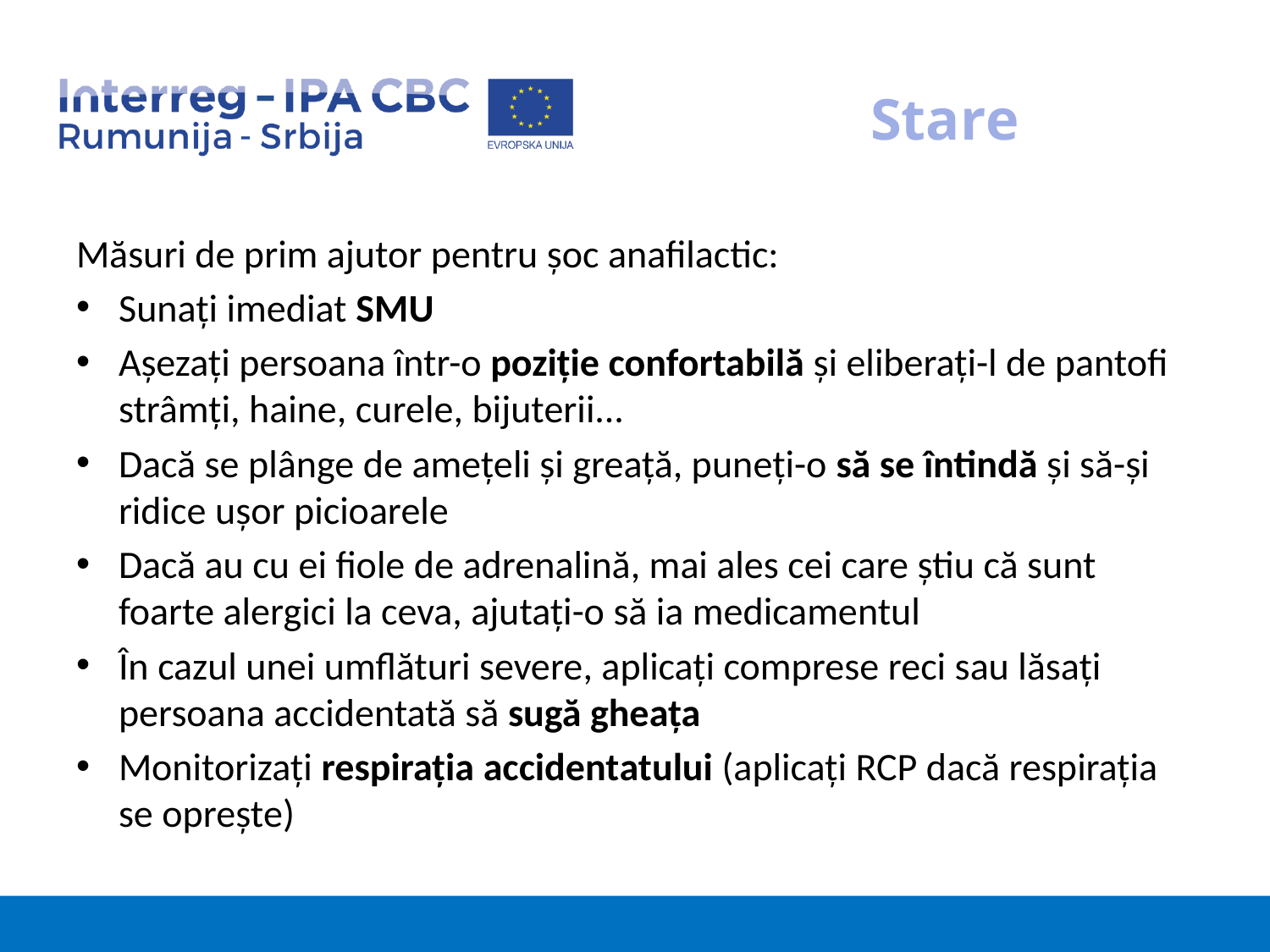

# Stare
Măsuri de prim ajutor pentru șoc anafilactic:
Sunați imediat SMU
Așezați persoana într-o poziție confortabilă și eliberați-l de pantofi strâmți, haine, curele, bijuterii...
Dacă se plânge de amețeli și greață, puneți-o să se întindă și să-și ridice ușor picioarele
Dacă au cu ei fiole de adrenalină, mai ales cei care știu că sunt foarte alergici la ceva, ajutați-o să ia medicamentul
În cazul unei umflături severe, aplicați comprese reci sau lăsați persoana accidentată să sugă gheața
Monitorizați respirația accidentatului (aplicați RCP dacă respirația se oprește)